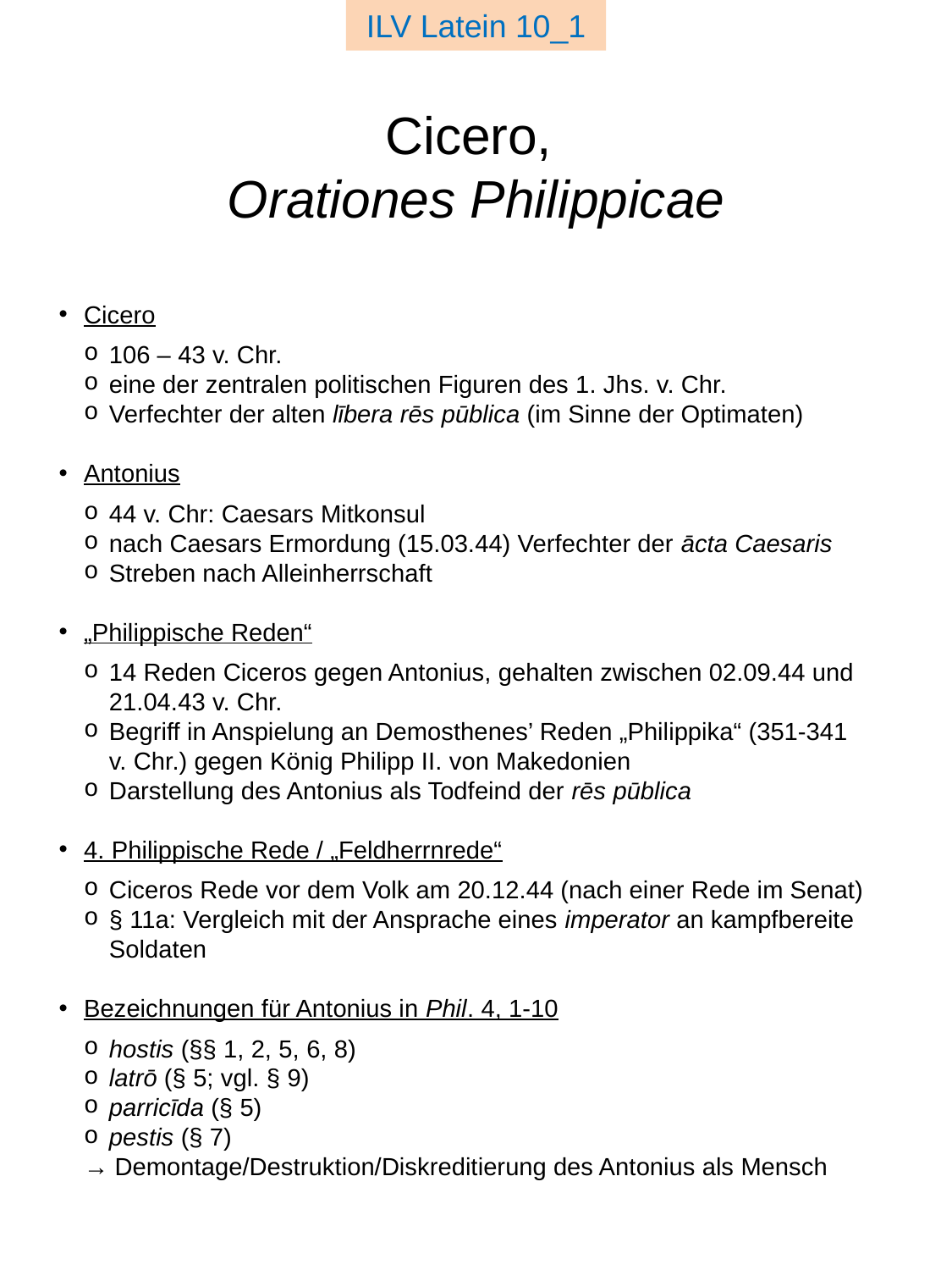

ILV Latein 10_1
# Cicero, Orationes Philippicae
Cicero
106 – 43 v. Chr.
eine der zentralen politischen Figuren des 1. Jhs. v. Chr.
Verfechter der alten lībera rēs pūblica (im Sinne der Optimaten)

Antonius
44 v. Chr: Caesars Mitkonsul
nach Caesars Ermordung (15.03.44) Verfechter der ācta Caesaris
Streben nach Alleinherrschaft

„Philippische Reden“
14 Reden Ciceros gegen Antonius, gehalten zwischen 02.09.44 und 21.04.43 v. Chr.
Begriff in Anspielung an Demosthenes’ Reden „Philippika“ (351-341
v. Chr.) gegen König Philipp II. von Makedonien
Darstellung des Antonius als Todfeind der rēs pūblica

4. Philippische Rede / „Feldherrnrede“
Ciceros Rede vor dem Volk am 20.12.44 (nach einer Rede im Senat)
§ 11a: Vergleich mit der Ansprache eines imperator an kampfbereite Soldaten

Bezeichnungen für Antonius in Phil. 4, 1-10
hostis (§§ 1, 2, 5, 6, 8)
latrō (§ 5; vgl. § 9)
parricīda (§ 5)
pestis (§ 7)
→ Demontage/Destruktion/Diskreditierung des Antonius als Mensch